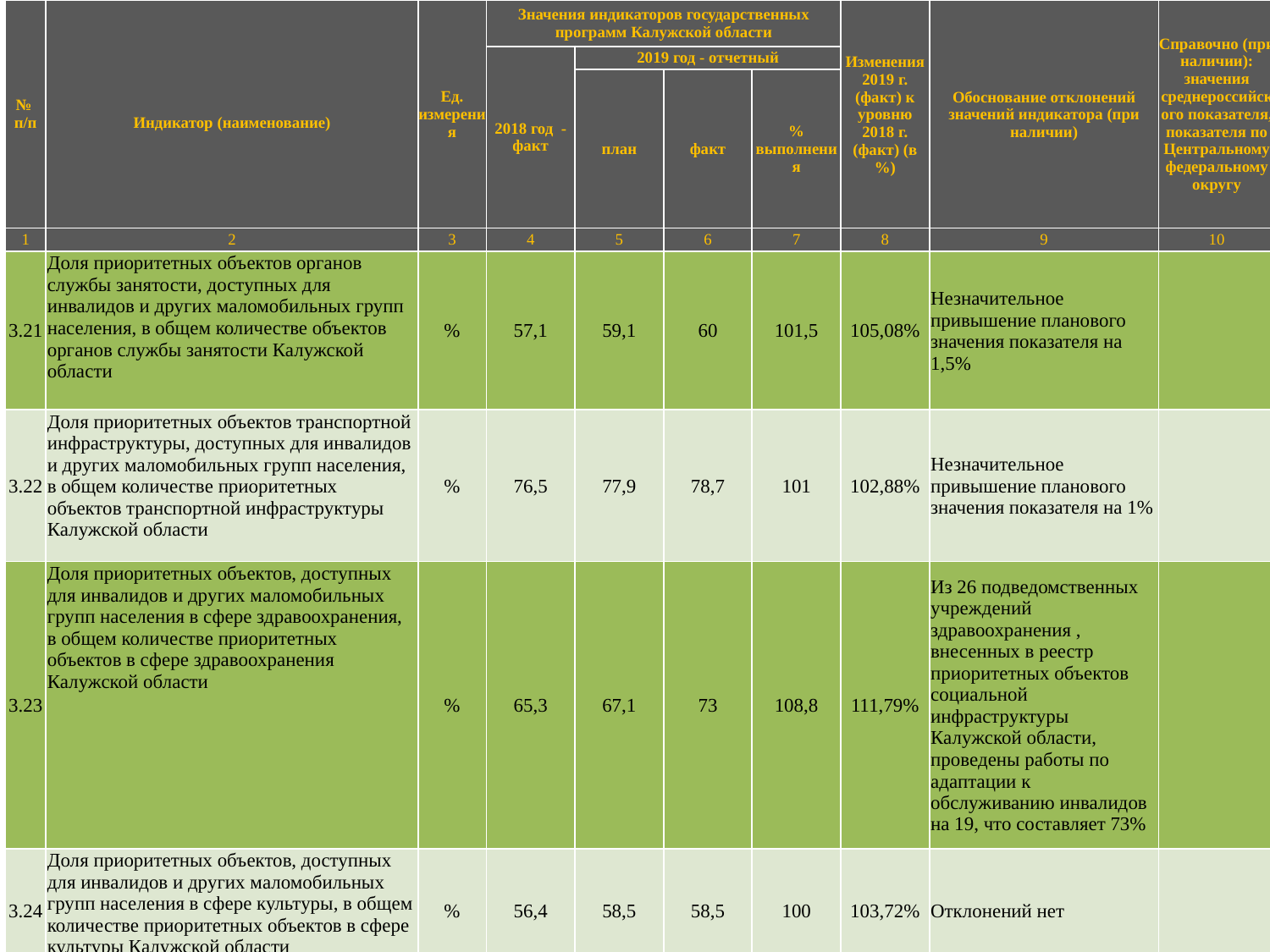

| № п/п | Индикатор (наименование) | Ед. измерения | Значения индикаторов государственных программ Калужской области |  |  |  | Изменения 2019 г. (факт) к уровню 2018 г. (факт) (в %) | Обоснование отклонений значений индикатора (при наличии) | Справочно (при наличии): значения среднероссийского показателя, показателя по Центральному федеральному округу |
| --- | --- | --- | --- | --- | --- | --- | --- | --- | --- |
|  |  |  | 2018 год - факт | 2019 год - отчетный |  |  |  |  |  |
|  |  |  |  | план | факт | % выполнения |  |  |  |
| 1 | 2 | 3 | 4 | 5 | 6 | 7 | 8 | 9 | 10 |
| 3.21 | Доля приоритетных объектов органов службы занятости, доступных для инвалидов и других маломобильных групп населения, в общем количестве объектов органов службы занятости Калужской области | % | 57,1 | 59,1 | 60 | 101,5 | 105,08% | Незначительное привышение планового значения показателя на 1,5% |  |
| 3.22 | Доля приоритетных объектов транспортной инфраструктуры, доступных для инвалидов и других маломобильных групп населения, в общем количестве приоритетных объектов транспортной инфраструктуры Калужской области | % | 76,5 | 77,9 | 78,7 | 101 | 102,88% | Незначительное привышение планового значения показателя на 1% |  |
| 3.23 | Доля приоритетных объектов, доступных для инвалидов и других маломобильных групп населения в сфере здравоохранения, в общем количестве приоритетных объектов в сфере здравоохранения Калужской области | % | 65,3 | 67,1 | 73 | 108,8 | 111,79% | Из 26 подведомственных учреждений здравоохранения , внесенных в реестр приоритетных объектов социальной инфраструктуры Калужской области, проведены работы по адаптации к обслуживанию инвалидов на 19, что составляет 73% |  |
| 3.24 | Доля приоритетных объектов, доступных для инвалидов и других маломобильных групп населения в сфере культуры, в общем количестве приоритетных объектов в сфере культуры Калужской области | % | 56,4 | 58,5 | 58,5 | 100 | 103,72% | Отклонений нет |  |